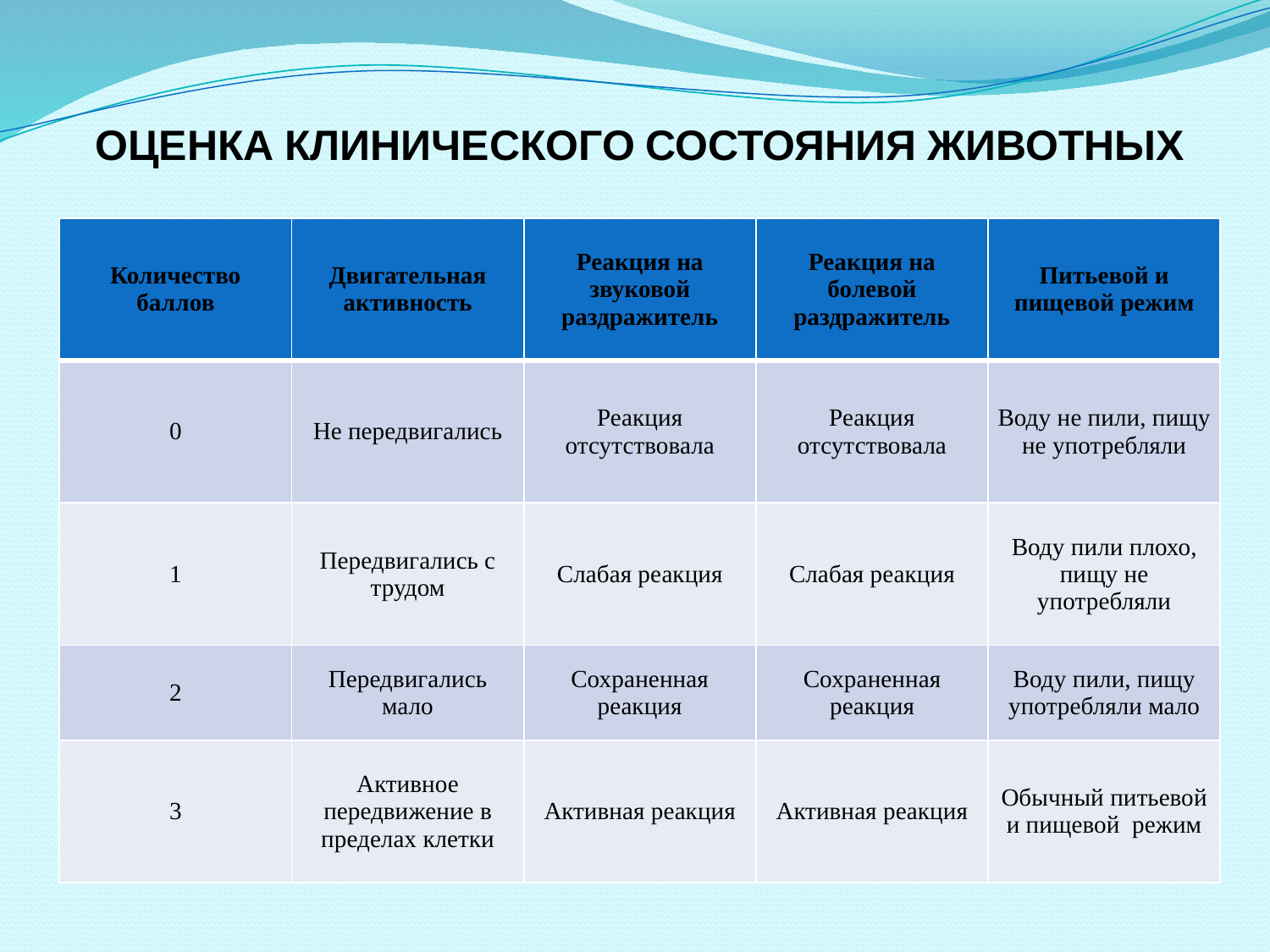

# ОЦЕНКА КЛИНИЧЕСКОГО СОСТОЯНИЯ ЖИВОТНЫХ
| Количество баллов | Двигательная активность | Реакция на звуковой раздражитель | Реакция на болевой раздражитель | Питьевой и пищевой режим |
| --- | --- | --- | --- | --- |
| 0 | Не передвигались | Реакция отсутствовала | Реакция отсутствовала | Воду не пили, пищу не употребляли |
| 1 | Передвигались с трудом | Слабая реакция | Слабая реакция | Воду пили плохо, пищу не употребляли |
| 2 | Передвигались мало | Сохраненная реакция | Сохраненная реакция | Воду пили, пищу употребляли мало |
| 3 | Активное передвижение в пределах клетки | Активная реакция | Активная реакция | Обычный питьевой и пищевой режим |